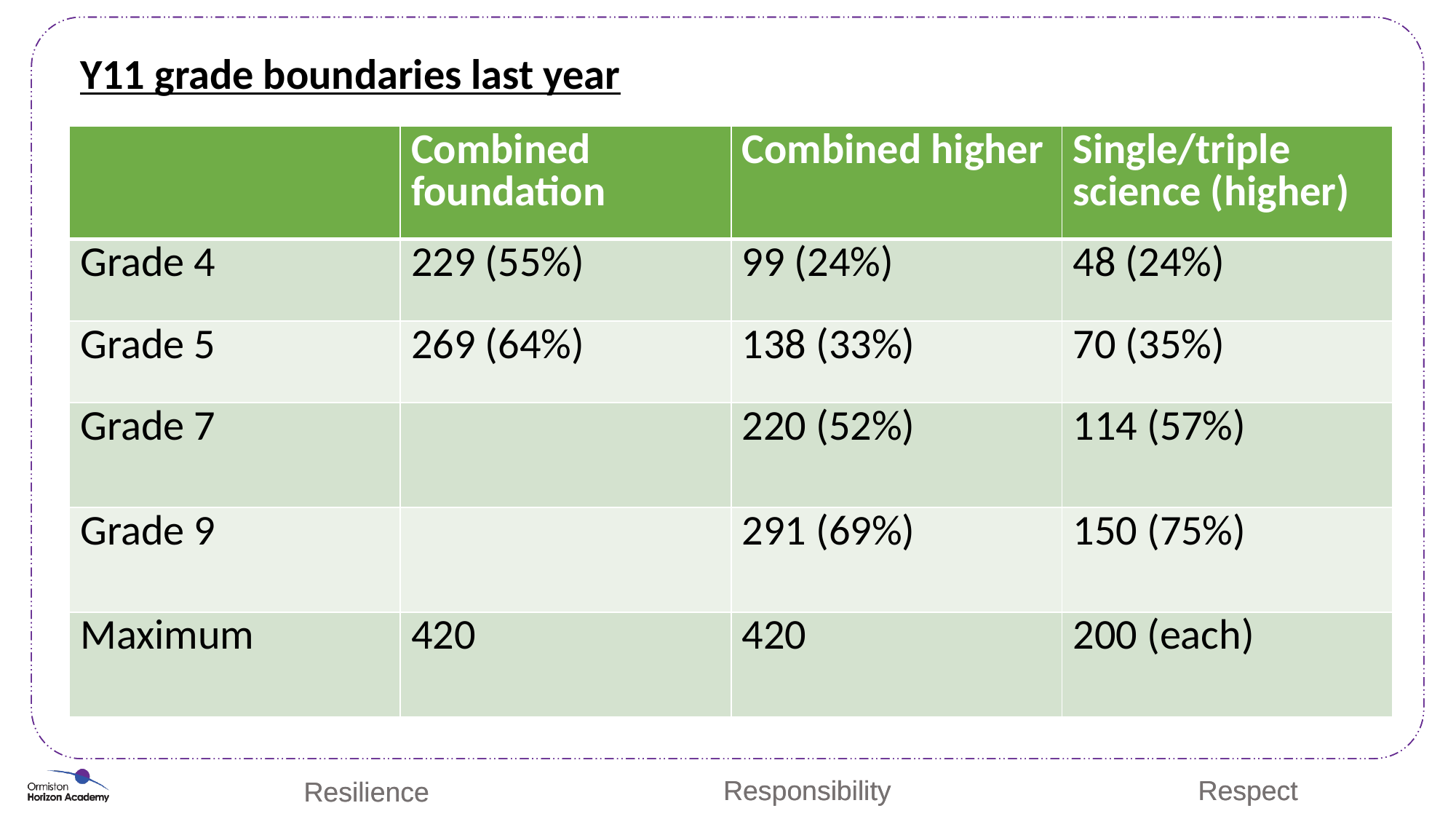

Y11 grade boundaries last year
|  | Combined foundation | Combined higher | Single/triple science (higher) |
| --- | --- | --- | --- |
| Grade 4 | 229 (55%) | 99 (24%) | 48 (24%) |
| Grade 5 | 269 (64%) | 138 (33%) | 70 (35%) |
| Grade 7 |  | 220 (52%) | 114 (57%) |
| Grade 9 |  | 291 (69%) | 150 (75%) |
| Maximum | 420 | 420 | 200 (each) |